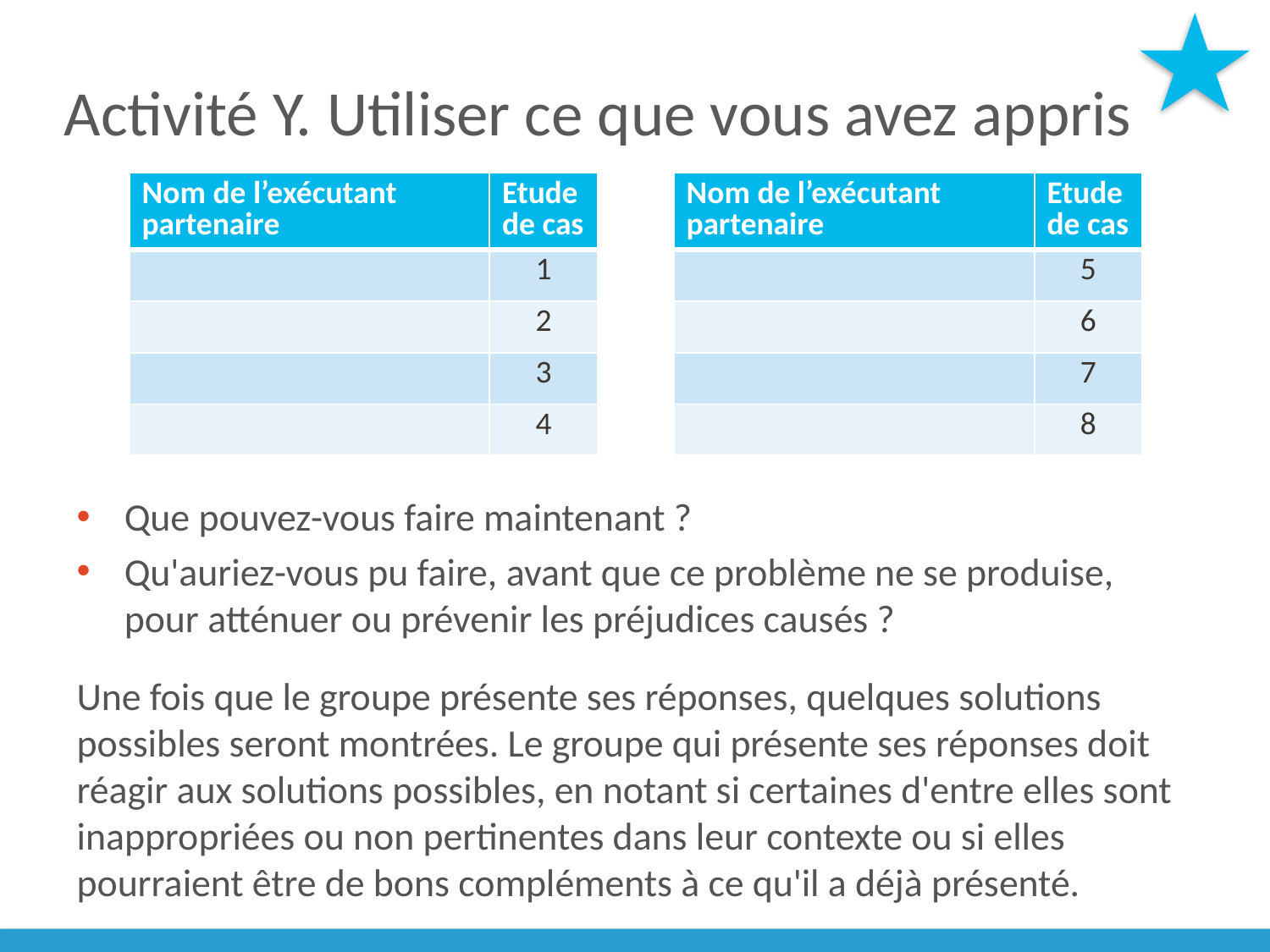

# Activité Y. Utiliser ce que vous avez appris
| Nom de l’exécutant partenaire | Etude de cas |
| --- | --- |
|  | 1 |
|  | 2 |
|  | 3 |
|  | 4 |
| Nom de l’exécutant partenaire | Etude de cas |
| --- | --- |
|  | 5 |
|  | 6 |
|  | 7 |
|  | 8 |
Que pouvez-vous faire maintenant ?
Qu'auriez-vous pu faire, avant que ce problème ne se produise, pour atténuer ou prévenir les préjudices causés ?
Une fois que le groupe présente ses réponses, quelques solutions possibles seront montrées. Le groupe qui présente ses réponses doit réagir aux solutions possibles, en notant si certaines d'entre elles sont inappropriées ou non pertinentes dans leur contexte ou si elles pourraient être de bons compléments à ce qu'il a déjà présenté.